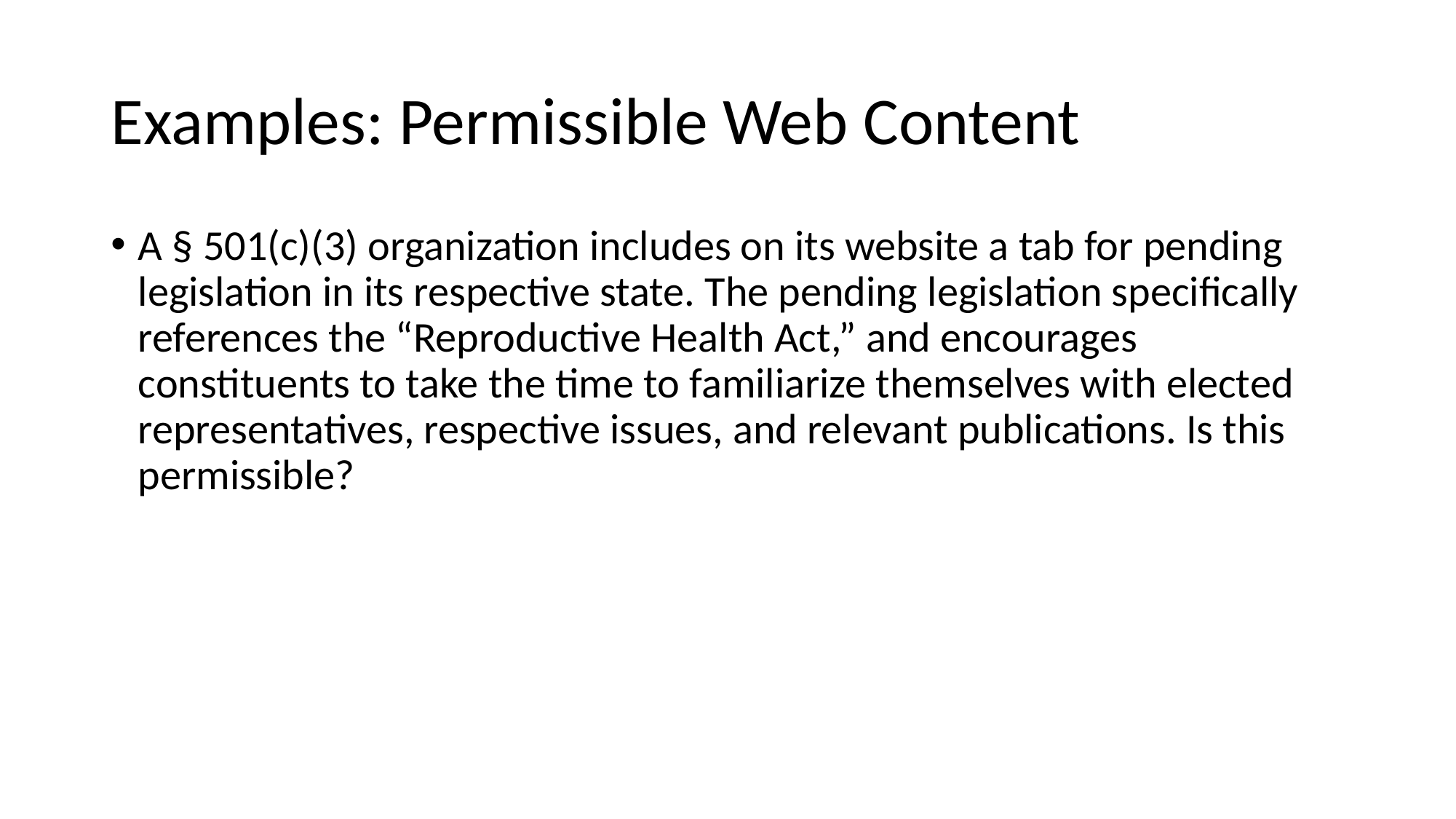

# Examples: Permissible Web Content
A § 501(c)(3) organization includes on its website a tab for pending legislation in its respective state. The pending legislation specifically references the “Reproductive Health Act,” and encourages constituents to take the time to familiarize themselves with elected representatives, respective issues, and relevant publications. Is this permissible?